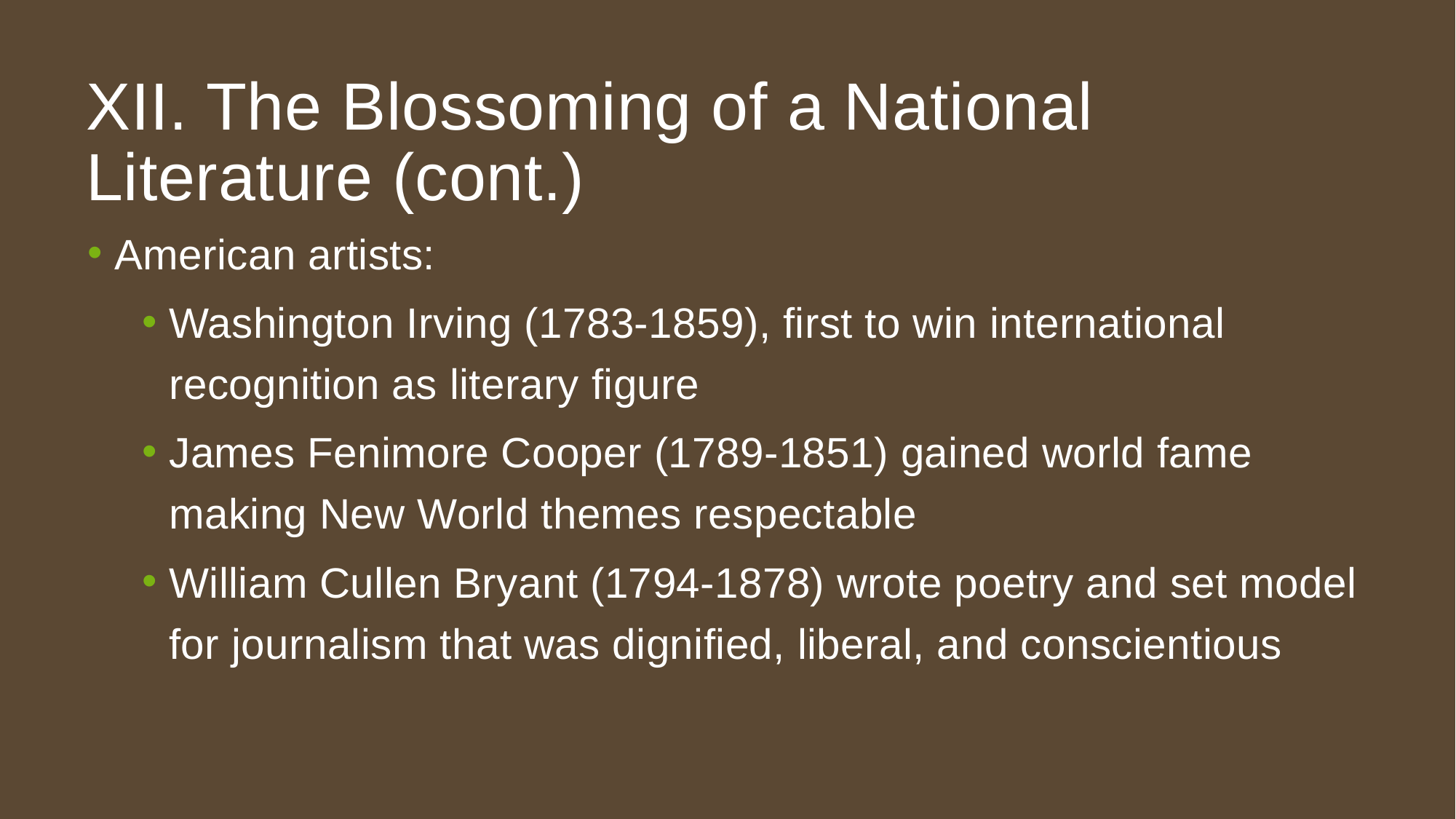

# XII. The Blossoming of a National Literature (cont.)
American artists:
Washington Irving (1783-1859), first to win international recognition as literary figure
James Fenimore Cooper (1789-1851) gained world fame making New World themes respectable
William Cullen Bryant (1794-1878) wrote poetry and set model for journalism that was dignified, liberal, and conscientious